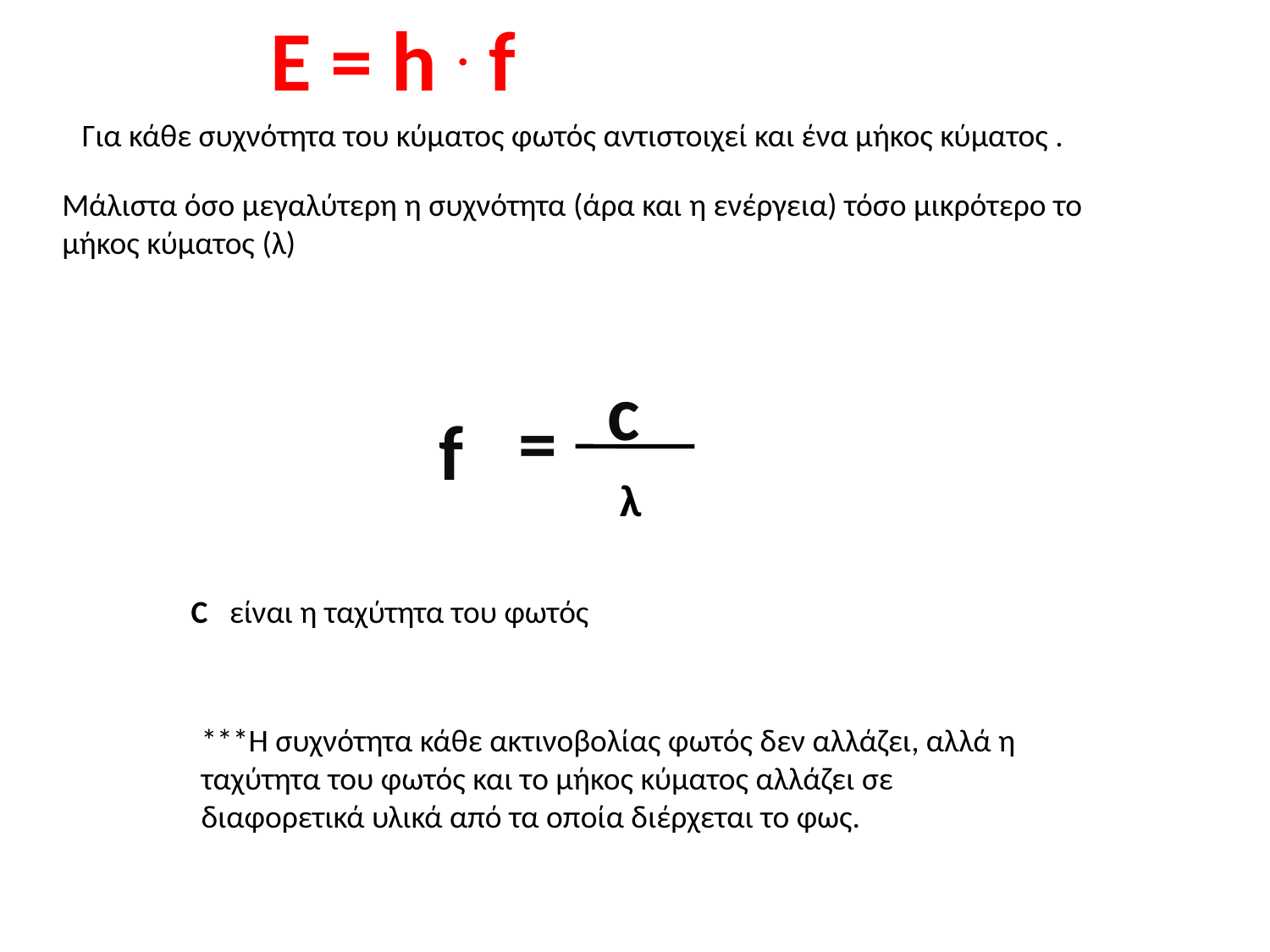

Ε = h . f
Για κάθε συχνότητα του κύματος φωτός αντιστοιχεί και ένα μήκος κύματος .
Μάλιστα όσο μεγαλύτερη η συχνότητα (άρα και η ενέργεια) τόσο μικρότερο το μήκος κύματος (λ)
c
=
f
λ
C   είναι η ταχύτητα του φωτός
***Η συχνότητα κάθε ακτινοβολίας φωτός δεν αλλάζει, αλλά η ταχύτητα του φωτός και το μήκος κύματος αλλάζει σε διαφορετικά υλικά από τα οποία διέρχεται το φως.